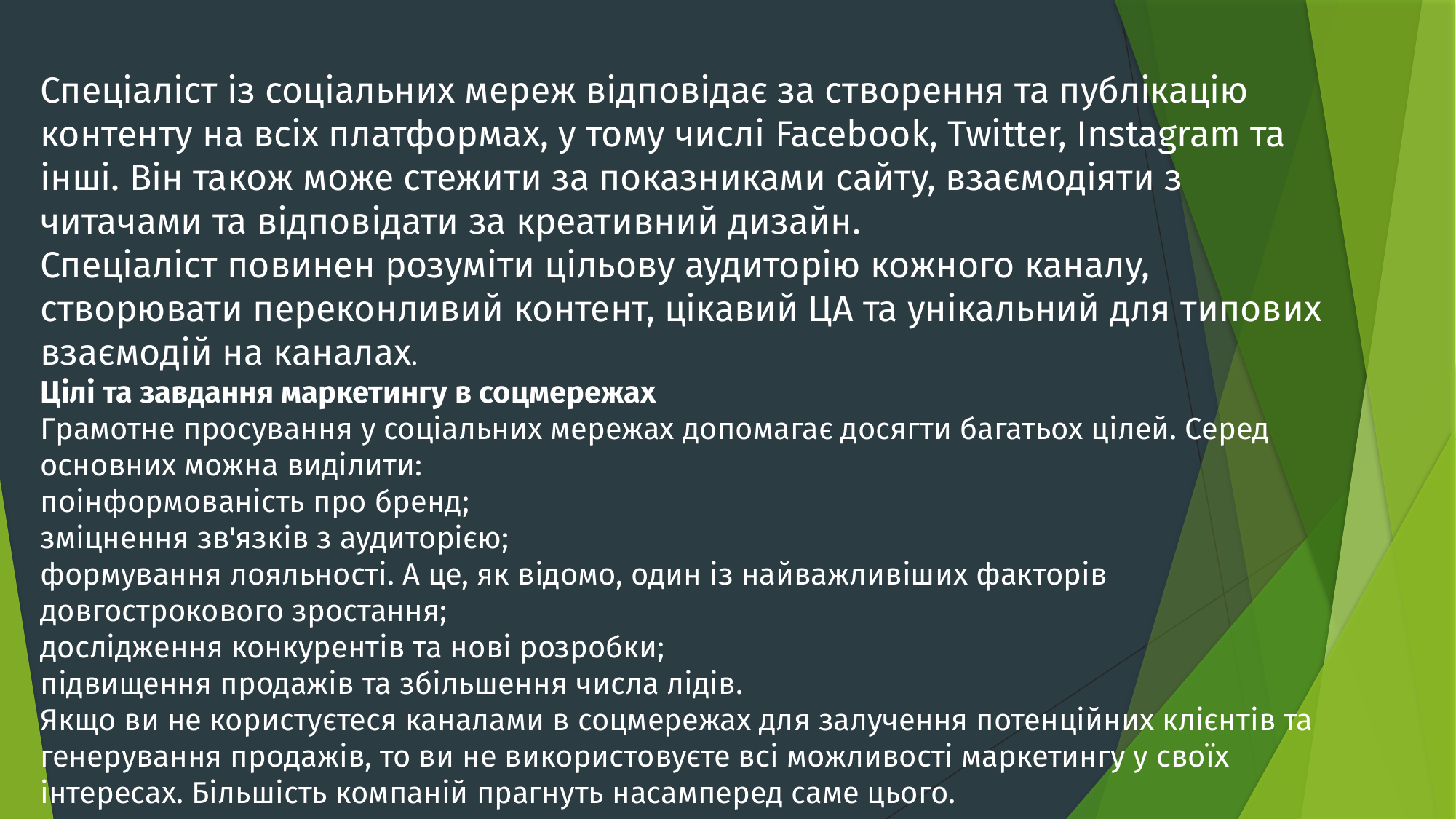

Спеціаліст із соціальних мереж відповідає за створення та публікацію контенту на всіх платформах, у тому числі Facebook, Twitter, Instagram та інші. Він також може стежити за показниками сайту, взаємодіяти з читачами та відповідати за креативний дизайн.
Спеціаліст повинен розуміти цільову аудиторію кожного каналу, створювати переконливий контент, цікавий ЦА та унікальний для типових взаємодій на каналах.
Цілі та завдання маркетингу в соцмережах
Грамотне просування у соціальних мережах допомагає досягти багатьох цілей. Серед основних можна виділити:
поінформованість про бренд;
зміцнення зв'язків з аудиторією;
формування лояльності. А це, як відомо, один із найважливіших факторів довгострокового зростання;
дослідження конкурентів та нові розробки;
підвищення продажів та збільшення числа лідів.
Якщо ви не користуєтеся каналами в соцмережах для залучення потенційних клієнтів та генерування продажів, то ви не використовуєте всі можливості маркетингу у своїх інтересах. Більшість компаній прагнуть насамперед саме цього.